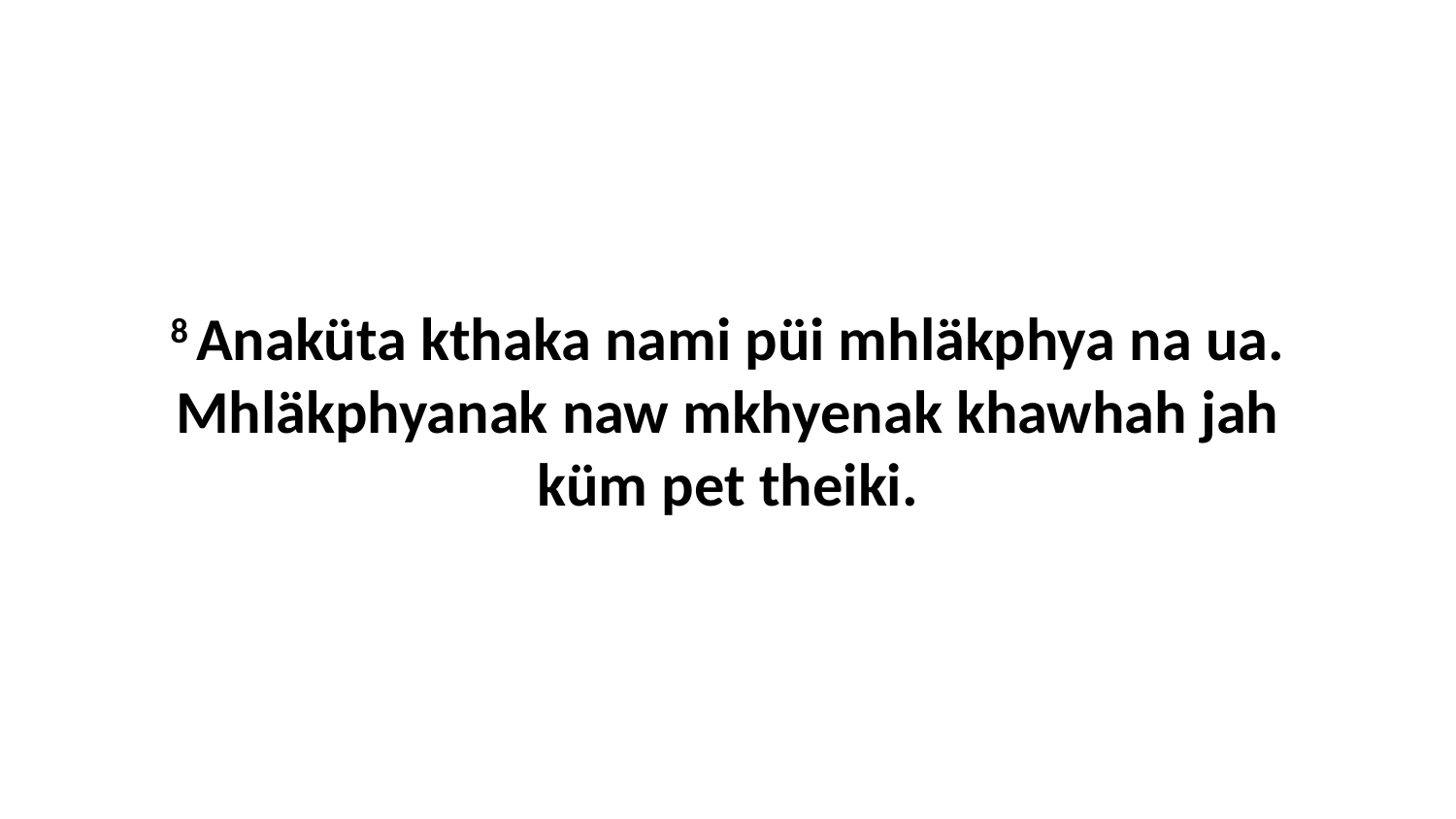

8 Anaküta kthaka nami püi mhläkphya na ua. Mhläkphyanak naw mkhyenak khawhah jah küm pet theiki.